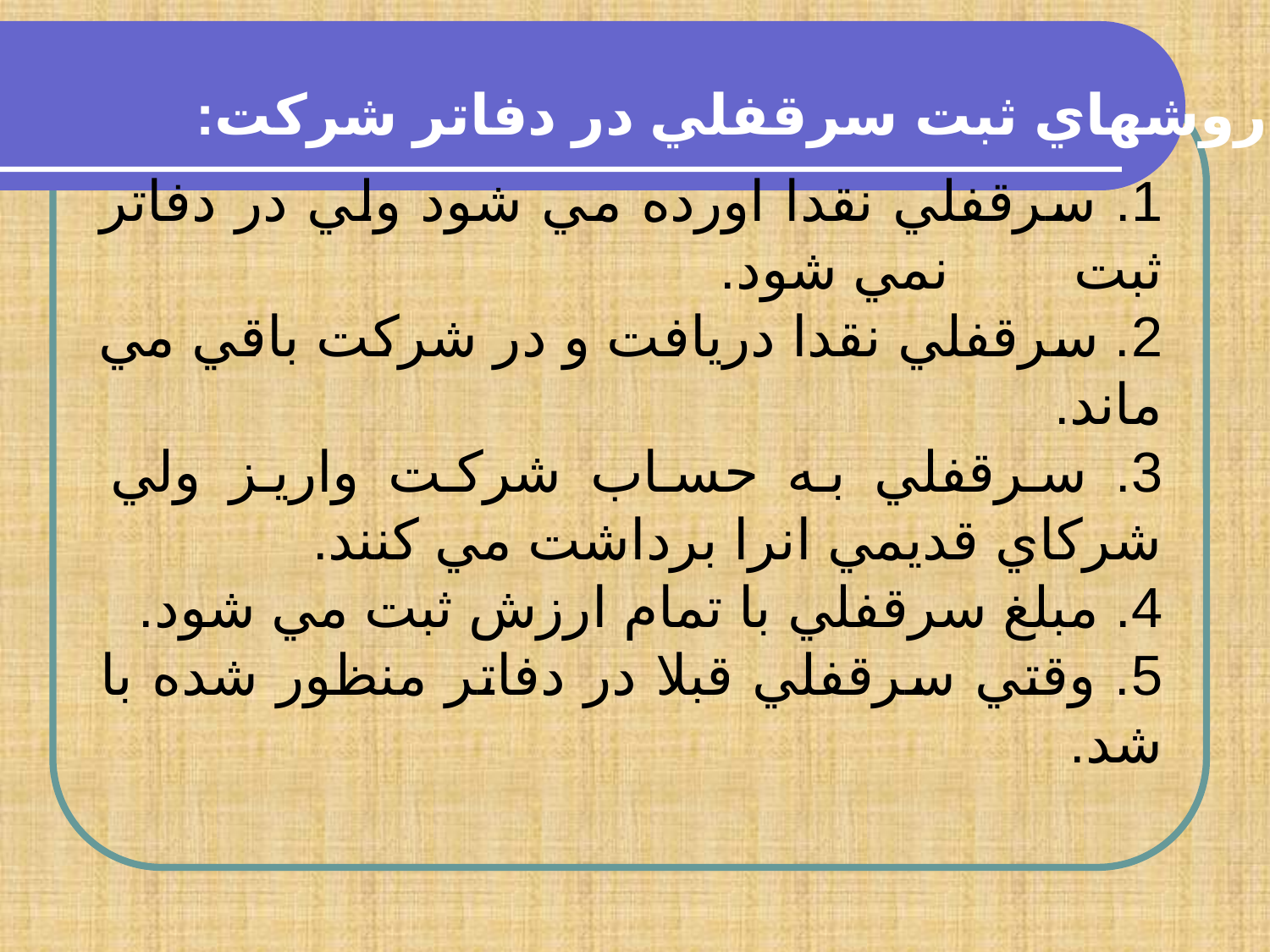

روشهاي ثبت سرقفلي در دفاتر شركت:
1. سرقفلي نقدا اورده مي شود ولي در دفاتر ثبت        نمي شود.
2. سرقفلي نقدا دريافت و در شركت باقي مي ماند.
3. سرقفلي به حساب شركت واريز ولي شركاي قديمي انرا برداشت مي كنند.
4. مبلغ سرقفلي با تمام ارزش ثبت مي شود.
5. وقتي سرقفلي قبلا در دفاتر منظور شده با شد.